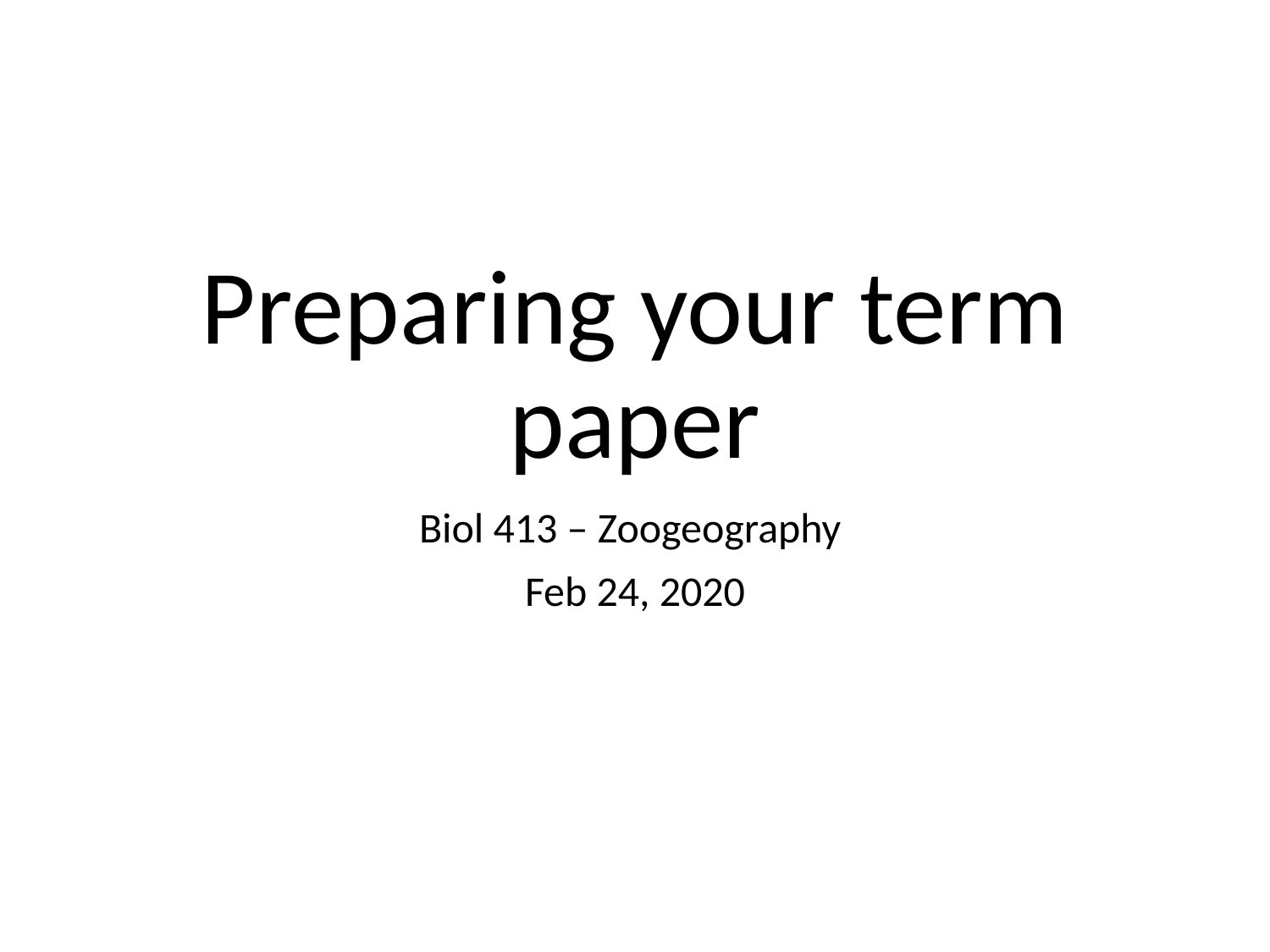

# Preparing your term paper
Biol 413 – Zoogeography
Feb 24, 2020